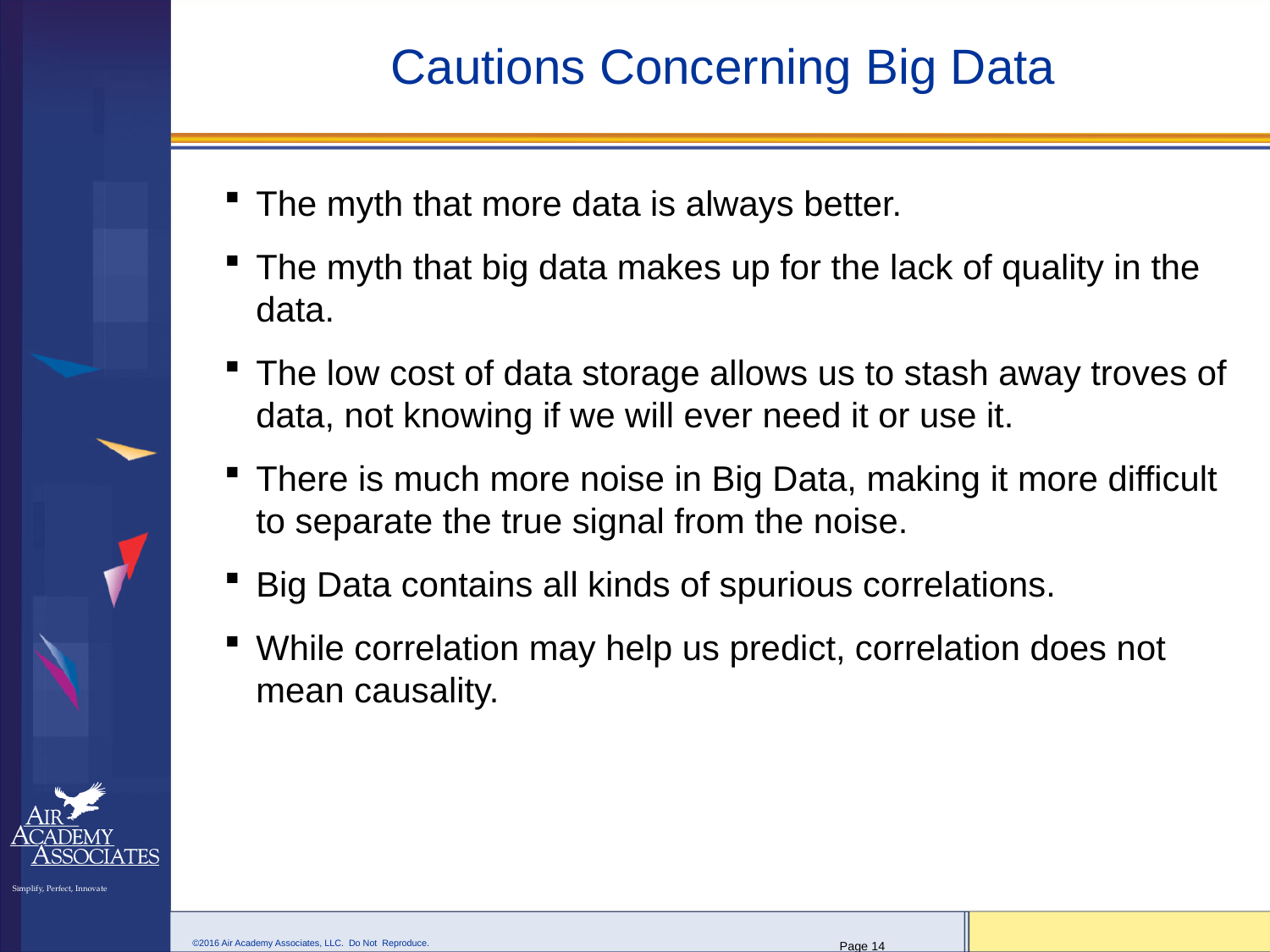

# Cautions Concerning Big Data

The myth that more data is always better.
The myth that big data makes up for the lack of quality in the data.
The low cost of data storage allows us to stash away troves of data, not knowing if we will ever need it or use it.
There is much more noise in Big Data, making it more difficult to separate the true signal from the noise.
Big Data contains all kinds of spurious correlations.
While correlation may help us predict, correlation does not mean causality.